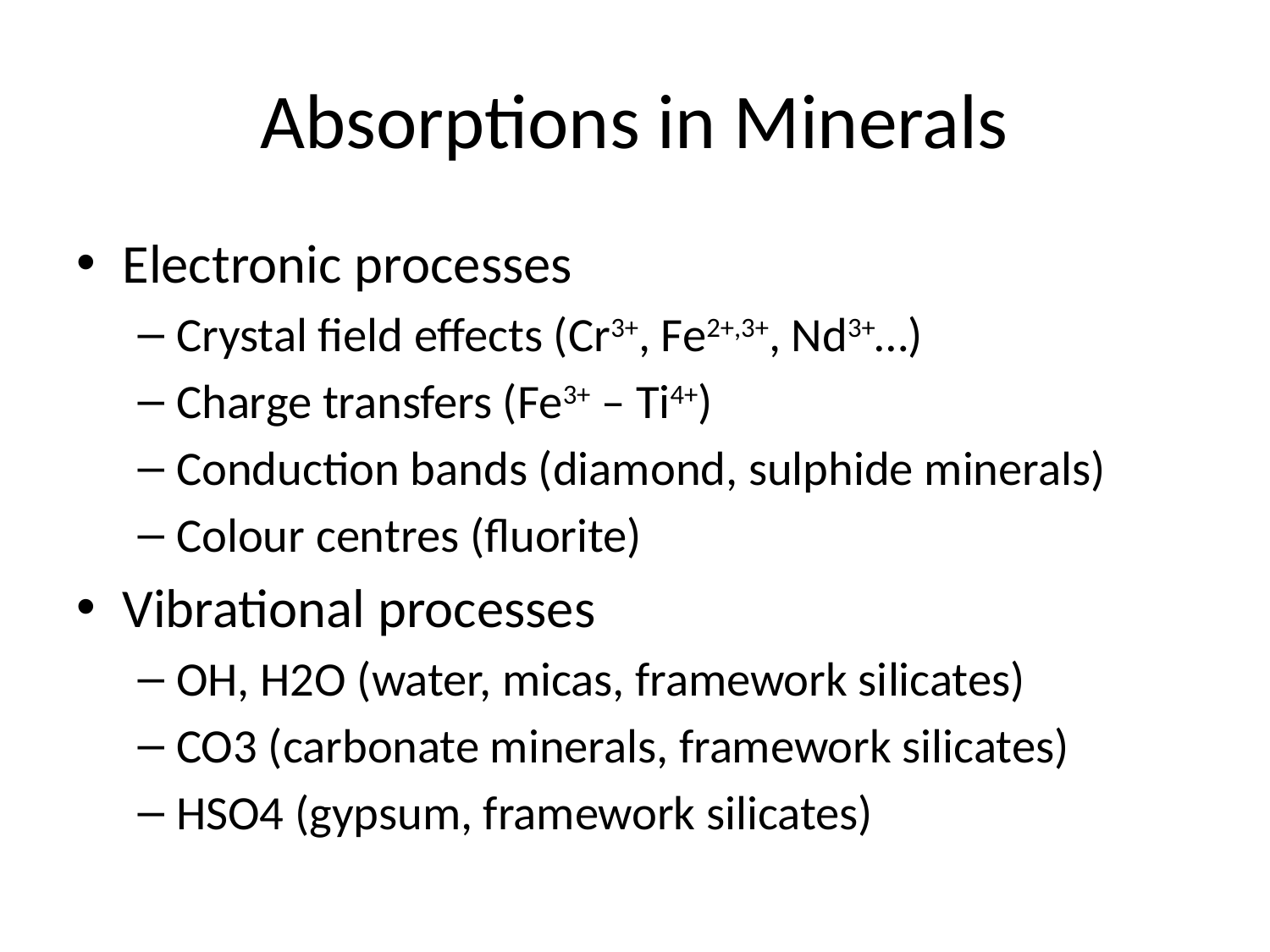

# Absorptions in Minerals
Electronic processes
Crystal field effects (Cr3+, Fe2+,3+, Nd3+…)
Charge transfers (Fe3+ – Ti4+)
Conduction bands (diamond, sulphide minerals)
Colour centres (fluorite)
Vibrational processes
OH, H2O (water, micas, framework silicates)
CO3 (carbonate minerals, framework silicates)
HSO4 (gypsum, framework silicates)